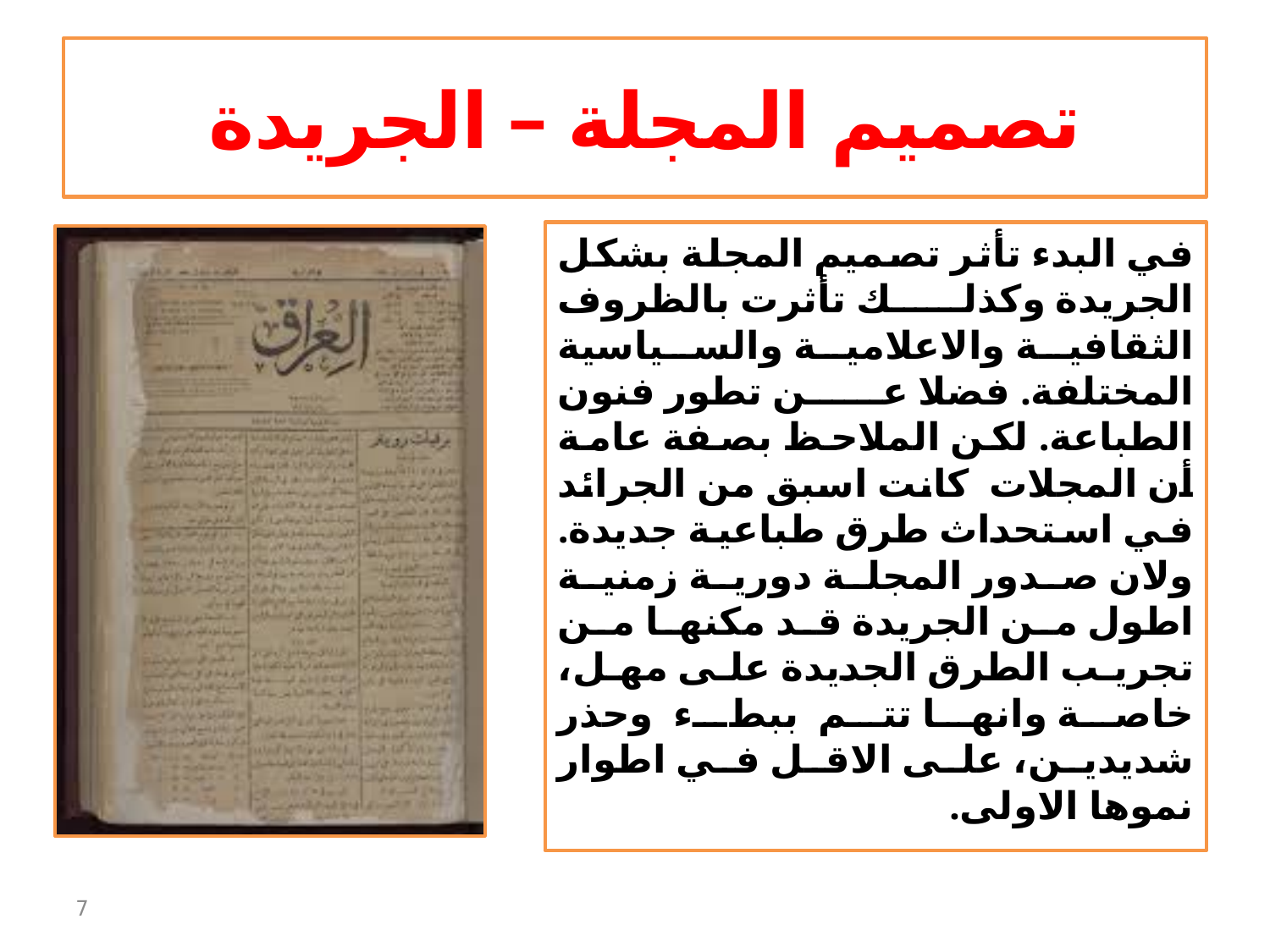

# تصميم المجلة – الجريدة
في البدء تأثر تصميم المجلة بشكل الجريدة وكذلك تأثرت بالظروف الثقافية والاعلامية والسياسية المختلفة. فضلا عن تطور فنون الطباعة. لكن الملاحظ بصفة عامة أن المجلات  كانت اسبق من الجرائد في استحداث طرق طباعية جديدة. ولان صدور المجلة دورية زمنية اطول من الجريدة قد مكنها من تجريب الطرق الجديدة على مهل، خاصة وانها تتم  ببطء  وحذر شديدين، على الاقل في اطوار نموها الاولى.

7